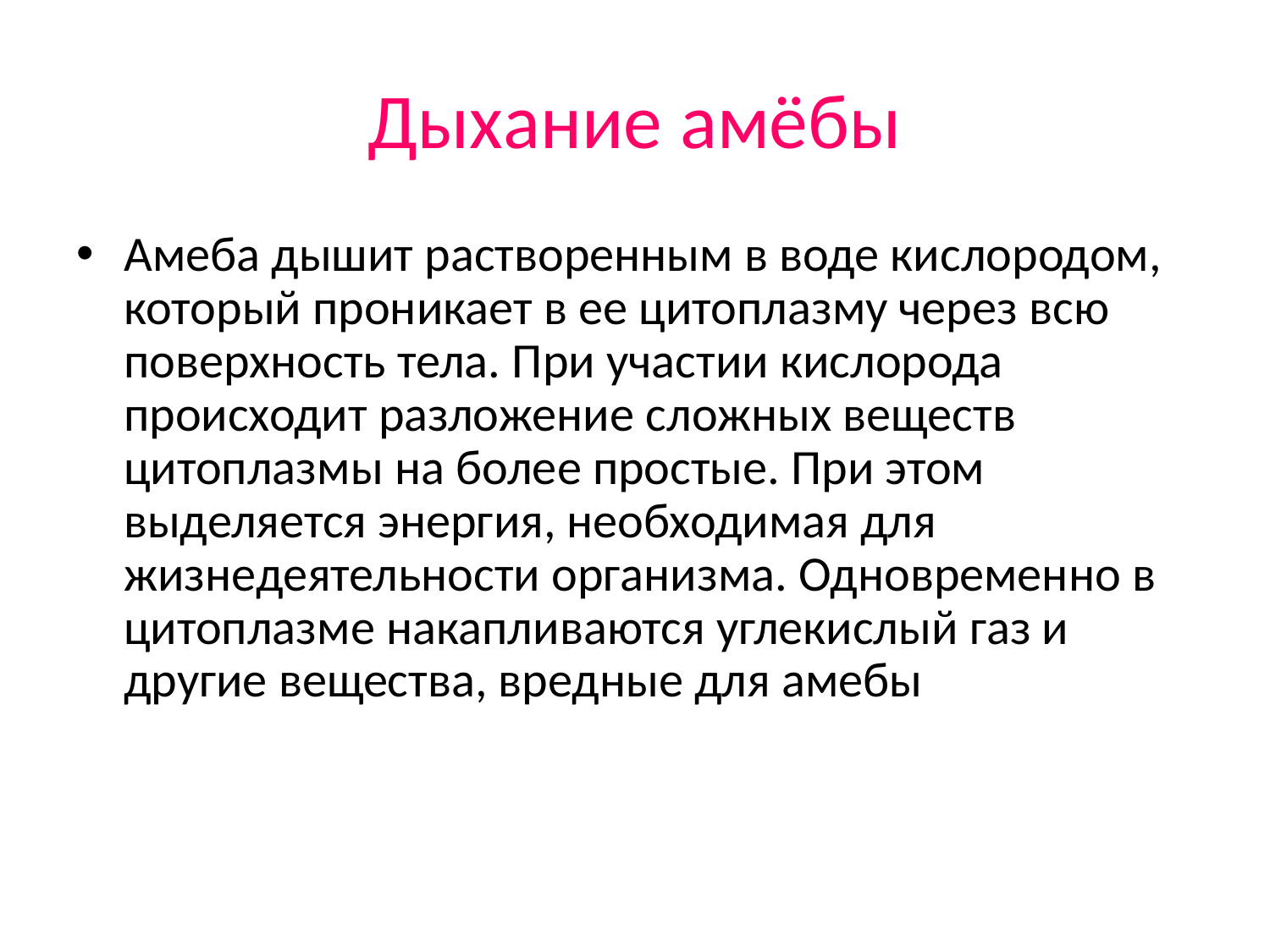

# Дыхание амёбы
Амеба дышит растворенным в воде кислородом, который проникает в ее цитоплазму через всю поверхность тела. При участии кислорода происходит разложение сложных веществ цитоплазмы на более простые. При этом выделяется энергия, необходимая для жизнедеятельности организма. Одновременно в цитоплазме накапливаются углекислый газ и другие вещества, вредные для амебы